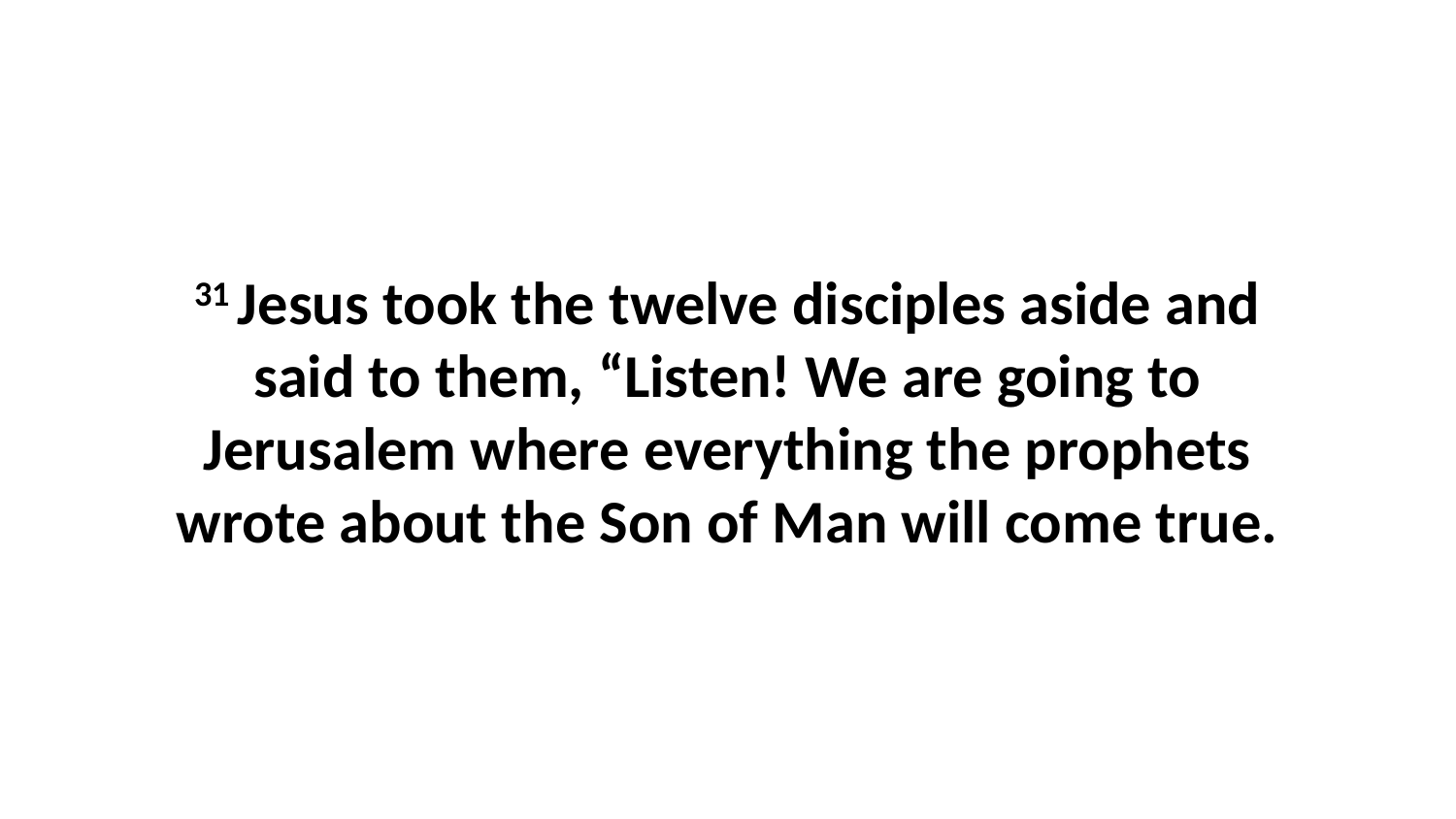

31 Jesus took the twelve disciples aside and said to them, “Listen! We are going to Jerusalem where everything the prophets wrote about the Son of Man will come true.